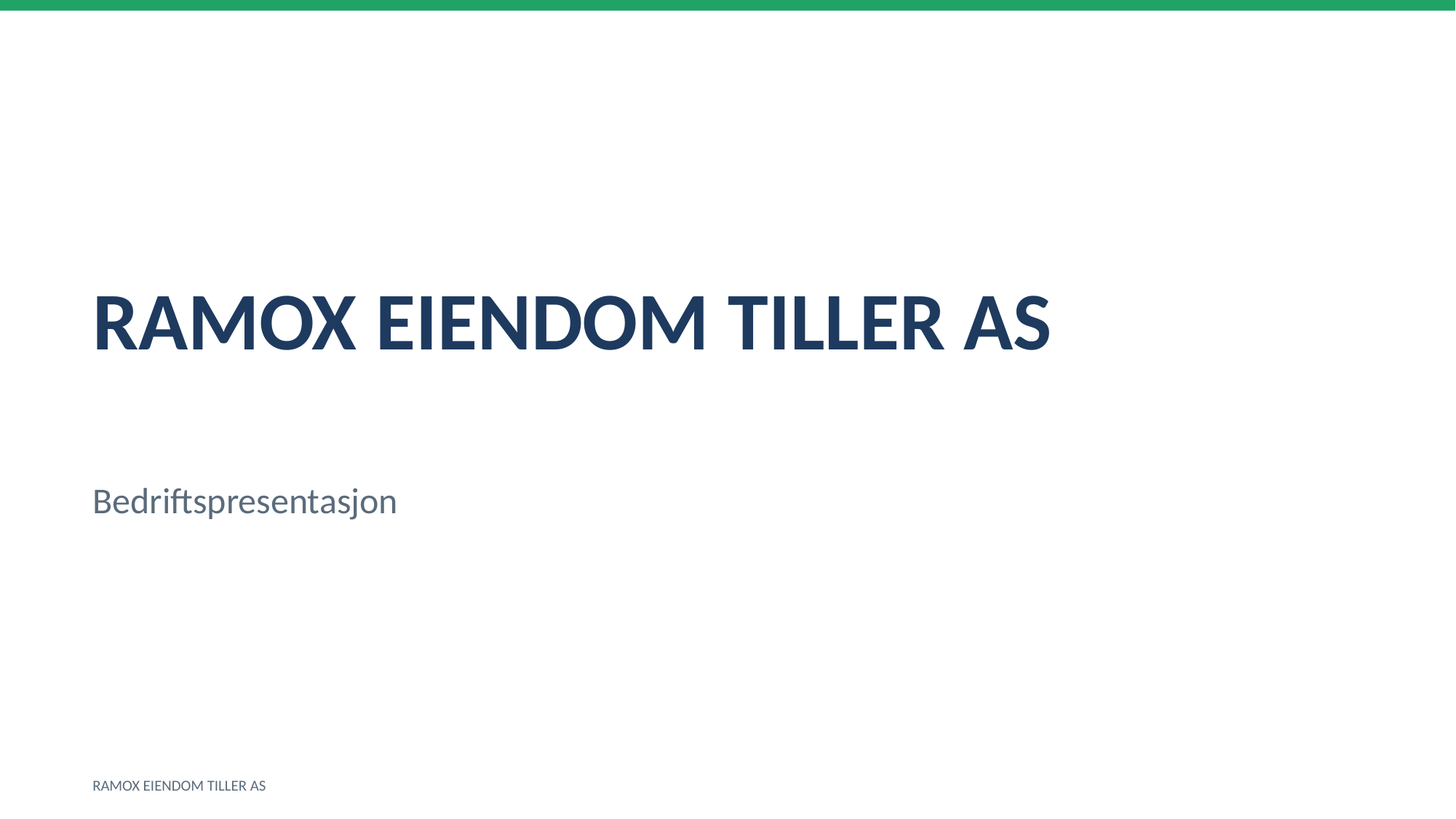

RAMOX EIENDOM TILLER AS
Bedriftspresentasjon
RAMOX EIENDOM TILLER AS